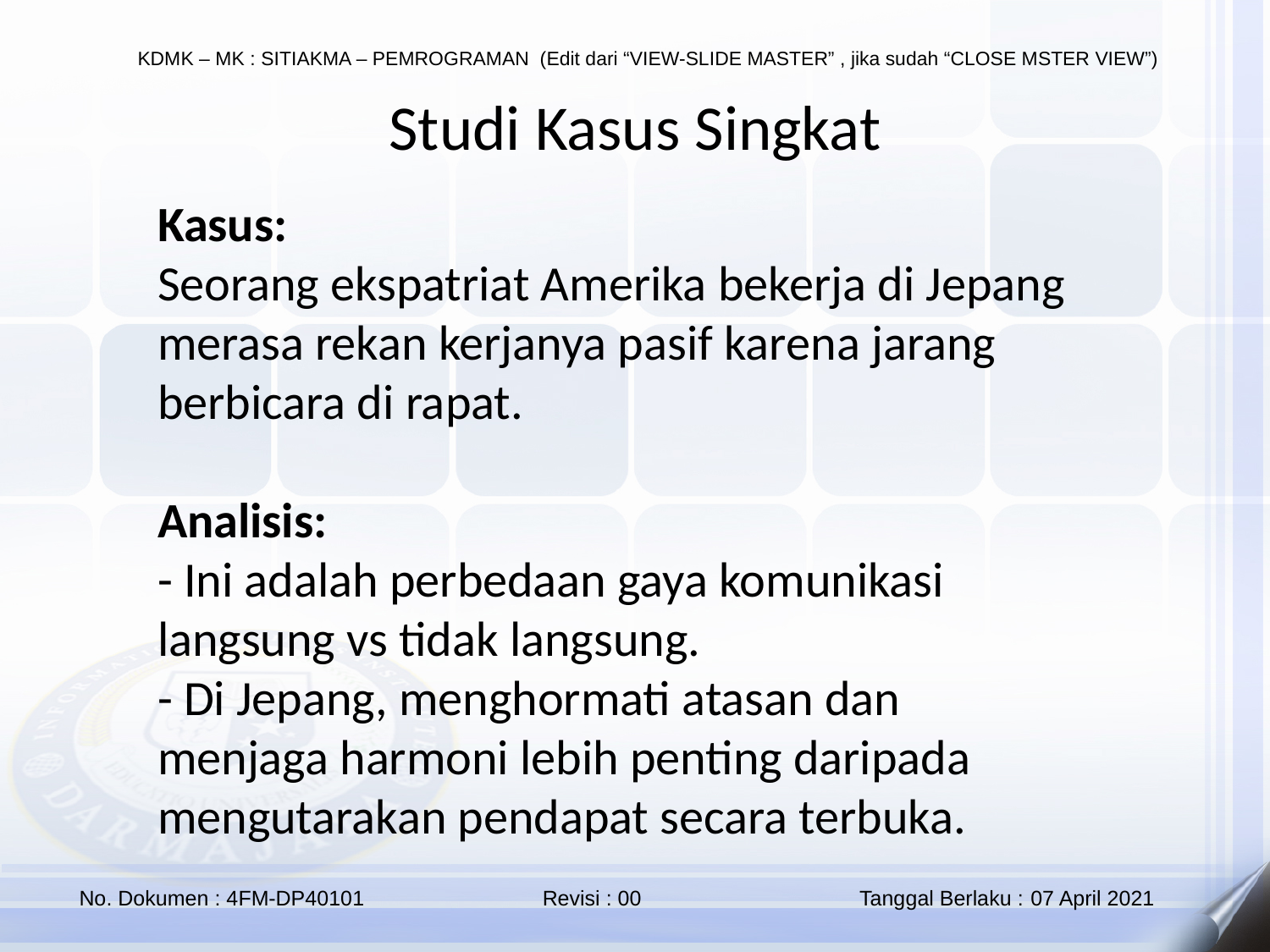

Studi Kasus Singkat
Kasus:
Seorang ekspatriat Amerika bekerja di Jepang merasa rekan kerjanya pasif karena jarang berbicara di rapat.

Analisis:
- Ini adalah perbedaan gaya komunikasi langsung vs tidak langsung.
- Di Jepang, menghormati atasan dan menjaga harmoni lebih penting daripada mengutarakan pendapat secara terbuka.